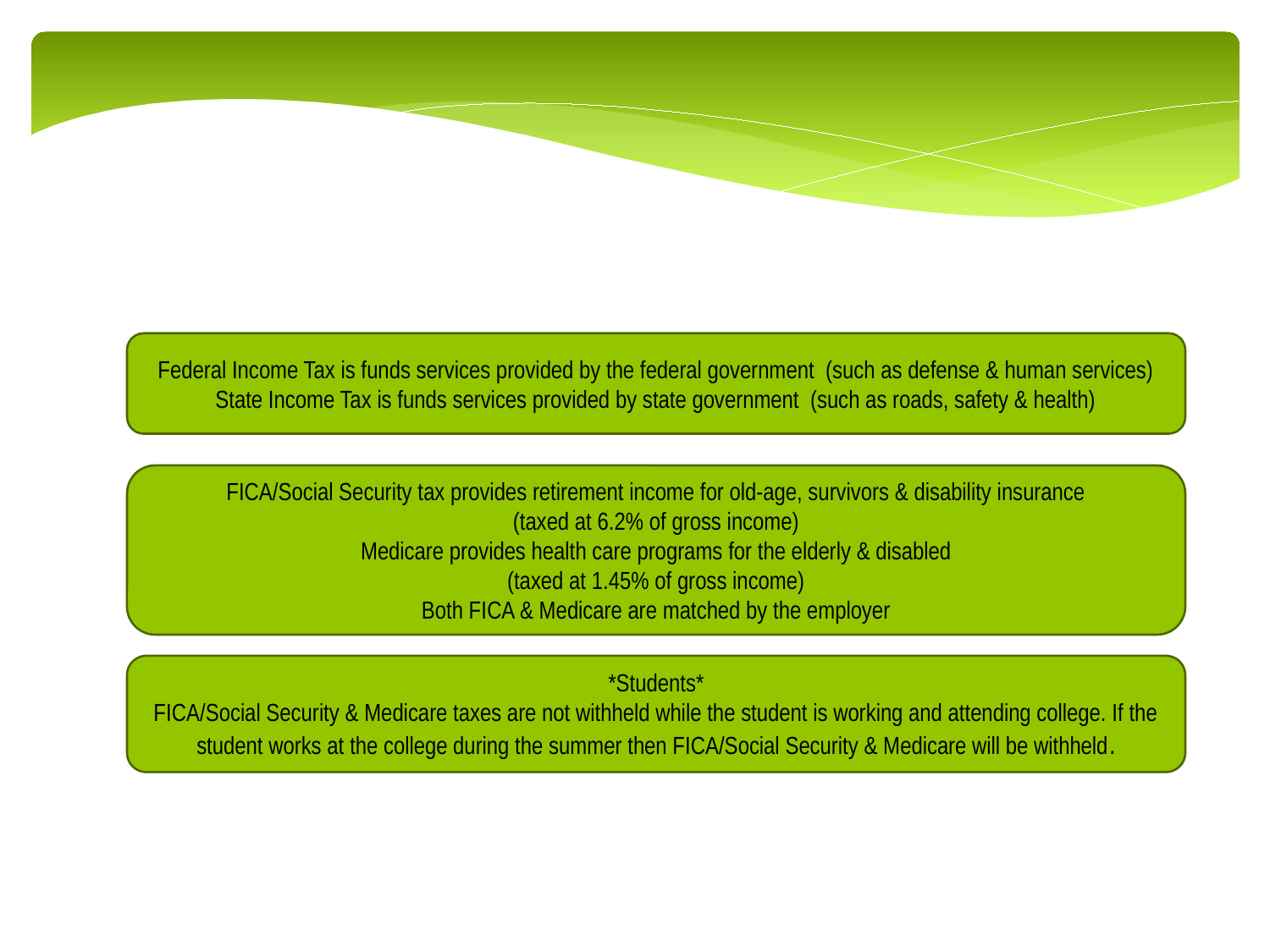

Federal Income Tax is funds services provided by the federal government  (such as defense & human services)
State Income Tax is funds services provided by state government  (such as roads, safety & health)
FICA/Social Security tax provides retirement income for old-age, survivors & disability insurance
(taxed at 6.2% of gross income)
Medicare provides health care programs for the elderly & disabled
(taxed at 1.45% of gross income)
Both FICA & Medicare are matched by the employer
*Students*
FICA/Social Security & Medicare taxes are not withheld while the student is working and attending college. If the student works at the college during the summer then FICA/Social Security & Medicare will be withheld.